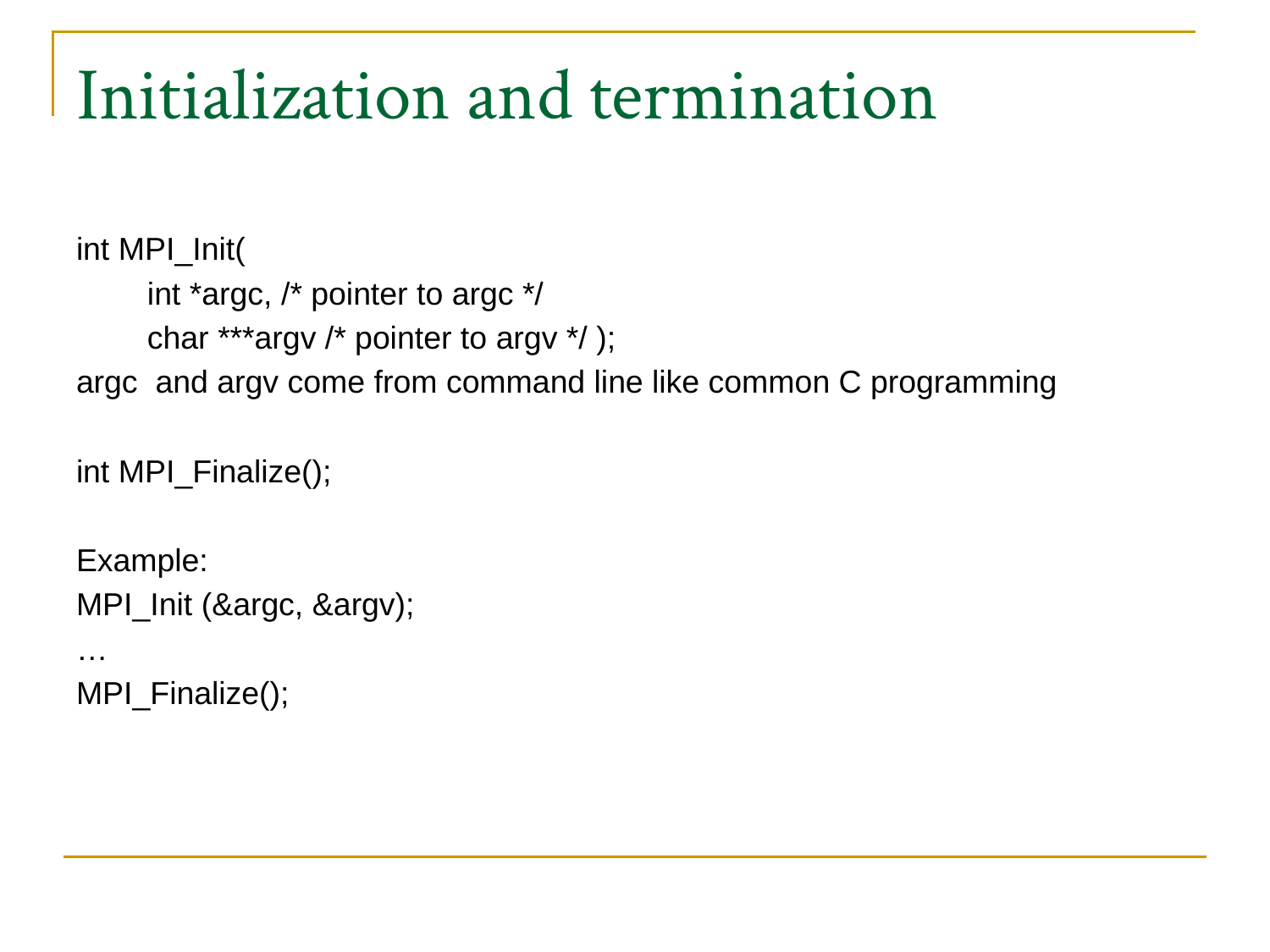

# Initialization and termination
int MPI_Init(
　　int *argc, /* pointer to argc */
　　char ***argv /* pointer to argv */ );
argc  and argv come from command line like common C programming

int MPI_Finalize();

Example:
MPI_Init (&argc, &argv);
…
MPI_Finalize();